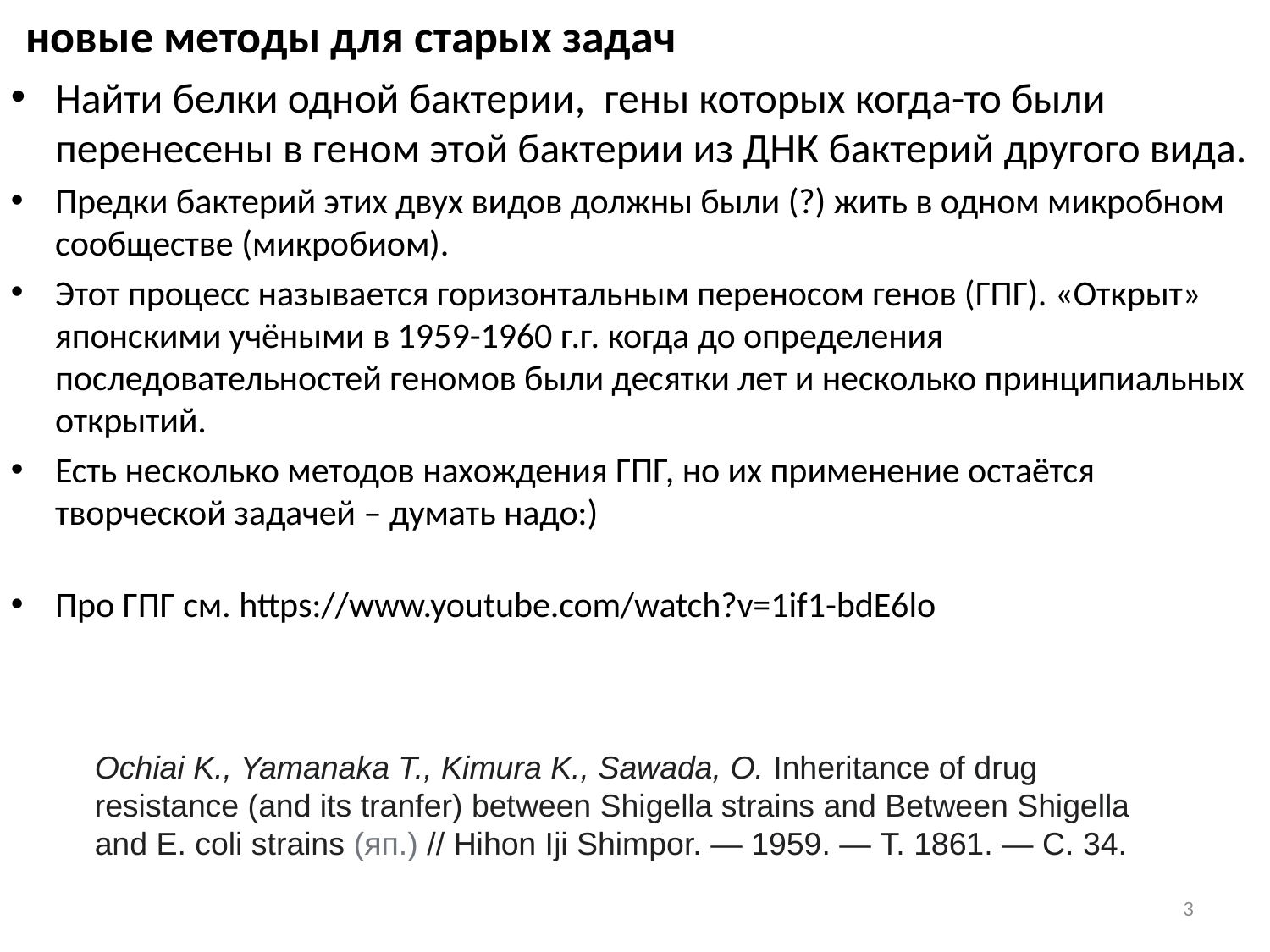

новые методы для старых задач
Найти белки одной бактерии,  гены которых когда-то были перенесены в геном этой бактерии из ДНК бактерий другого вида.
Предки бактерий этих двух видов должны были (?) жить в одном микробном сообществе (микробиом).
Этот процесс называется горизонтальным переносом генов (ГПГ). «Открыт» японскими учёными в 1959-1960 г.г. когда до определения последовательностей геномов были десятки лет и несколько принципиальных открытий.
Есть несколько методов нахождения ГПГ, но их применение остаётся творческой задачей – думать надо:)
Про ГПГ см. https://www.youtube.com/watch?v=1if1-bdE6lo
Ochiai K., Yamanaka T., Kimura K., Sawada, O. Inheritance of drug resistance (and its tranfer) between Shigella strains and Between Shigella and E. coli strains (яп.) // Hihon Iji Shimpor. — 1959. — Т. 1861. — С. 34.
3